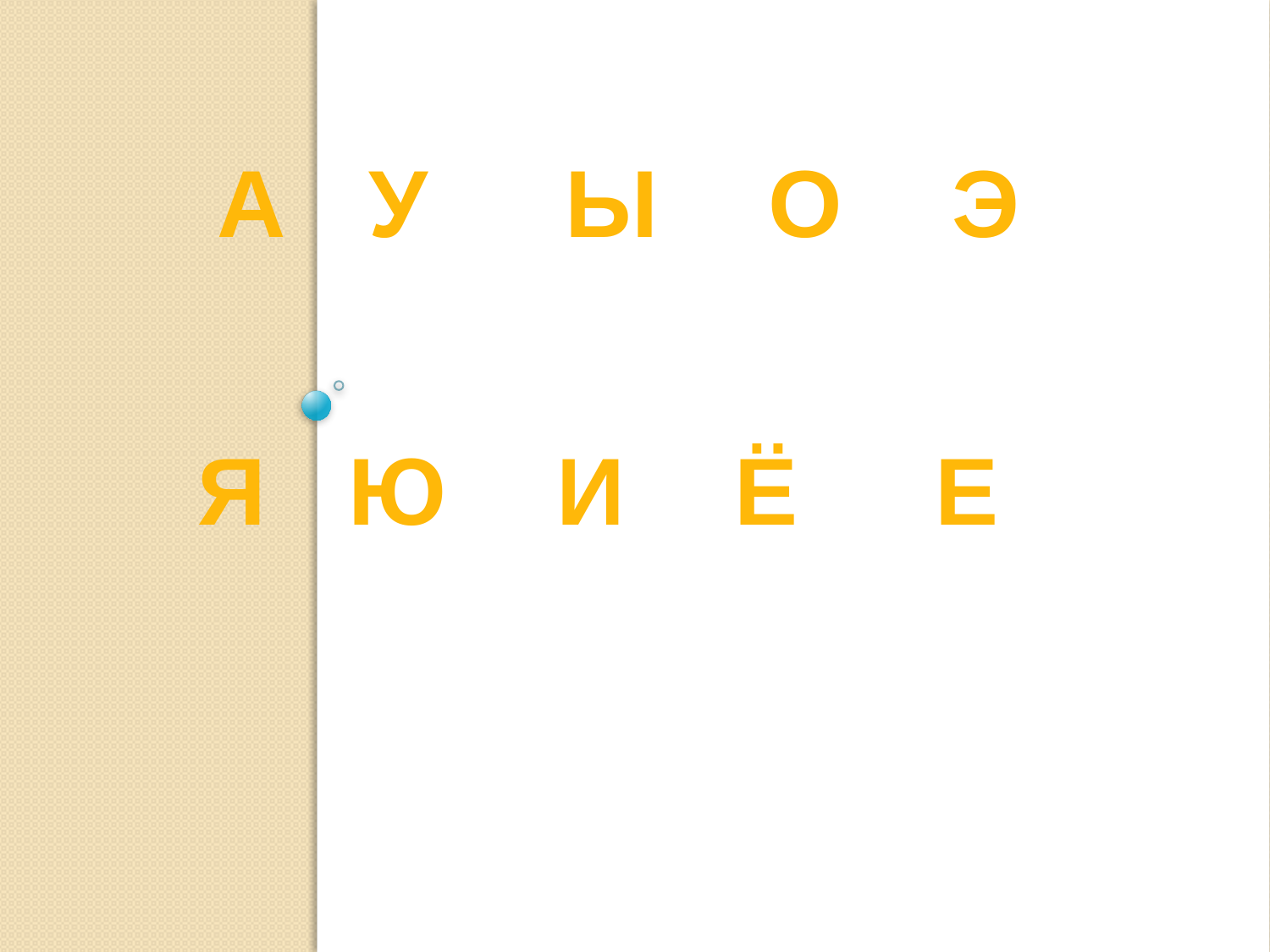

А   У     Ы    О    Э
# Я   Ю    И    Ё     Е